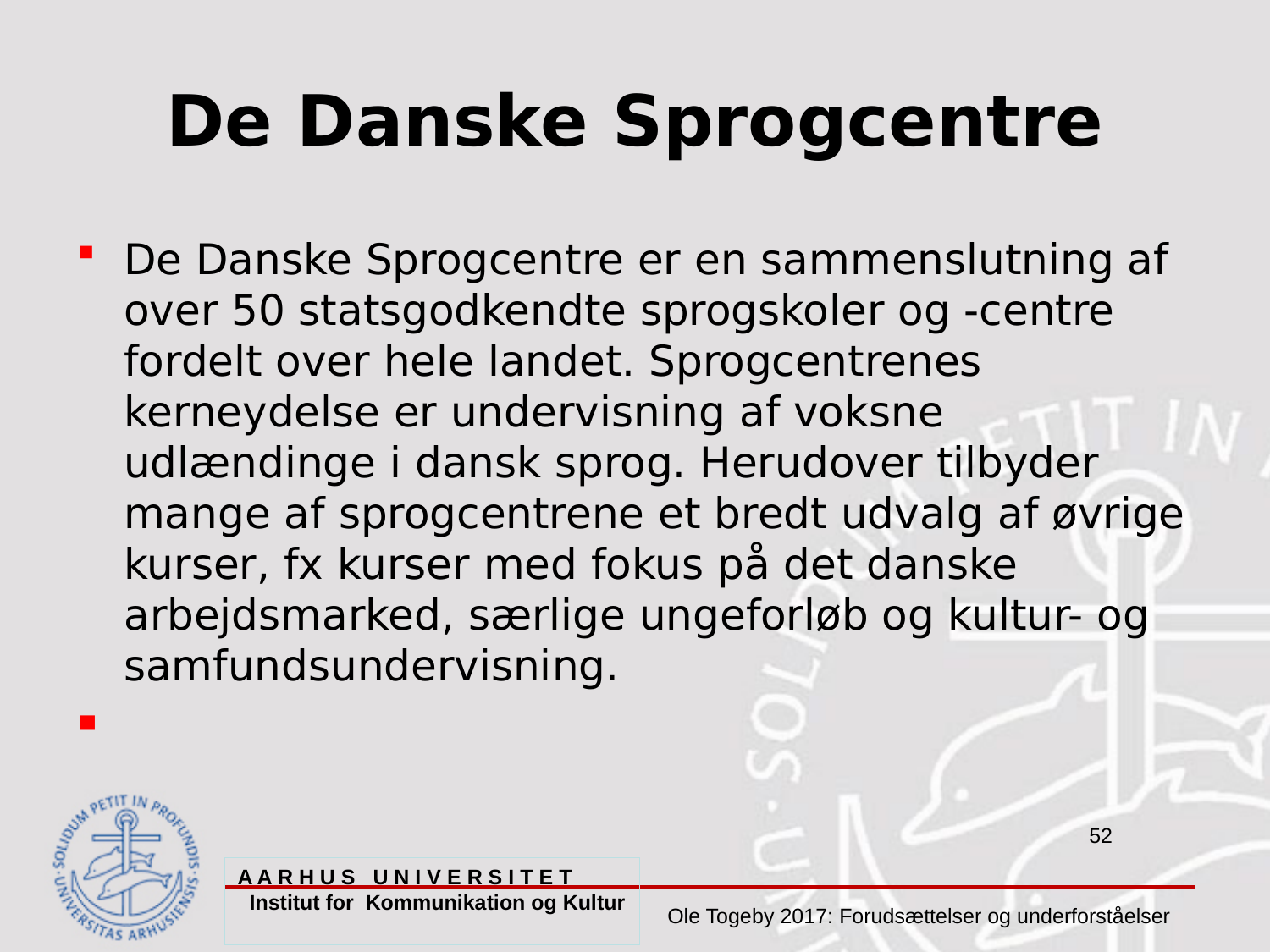

# De Danske Sprogcentre
De Danske Sprogcentre er en sammenslutning af over 50 statsgodkendte sprogskoler og -centre fordelt over hele landet. Sprogcentrenes kerneydelse er undervisning af voksne udlændinge i dansk sprog. Herudover tilbyder mange af sprogcentrene et bredt udvalg af øvrige kurser, fx kurser med fokus på det danske arbejdsmarked, særlige ungeforløb og kultur- og samfundsundervisning.

A A R H U S   U N I V E R S I T E T            Institut for  Kommunikation og Kultur